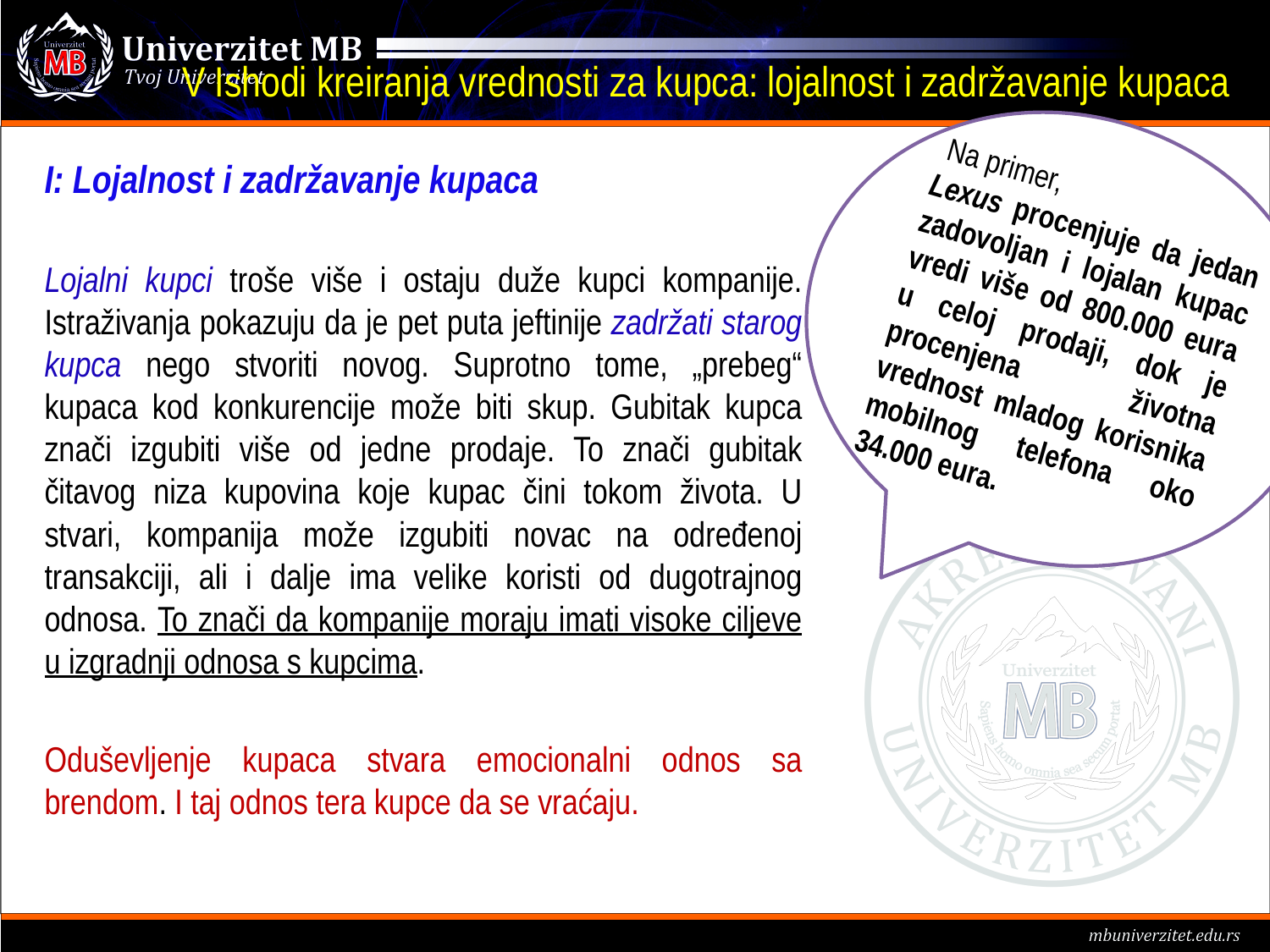

# V Ishodi kreiranja vrednosti za kupca: lojalnost i zadržavanje kupaca
 Na primer,
Lexus procenjuje da jedan zadovoljan i lojalan kupac vredi više od 800.000 eura u celoj prodaji, dok je procenjena životna vrednost mladog korisnika mobilnog telefona oko 34.000 eura.
I: Lojalnost i zadržavanje kupaca

Lojalni kupci troše više i ostaju duže kupci kompanije. Istraživanja pokazuju da je pet puta jeftinije zadržati starog kupca nego stvoriti novog. Suprotno tome, „prebeg“ kupaca kod konkurencije može biti skup. Gubitak kupca znači izgubiti više od jedne prodaje. To znači gubitak čitavog niza kupovina koje kupac čini tokom života. U stvari, kompanija može izgubiti novac na određenoj transakciji, ali i dalje ima velike koristi od dugotrajnog odnosa. To znači da kompanije moraju imati visoke ciljeve u izgradnji odnosa s kupcima.

Oduševljenje kupaca stvara emocionalni odnos sa brendom. I taj odnos tera kupce da se vraćaju.